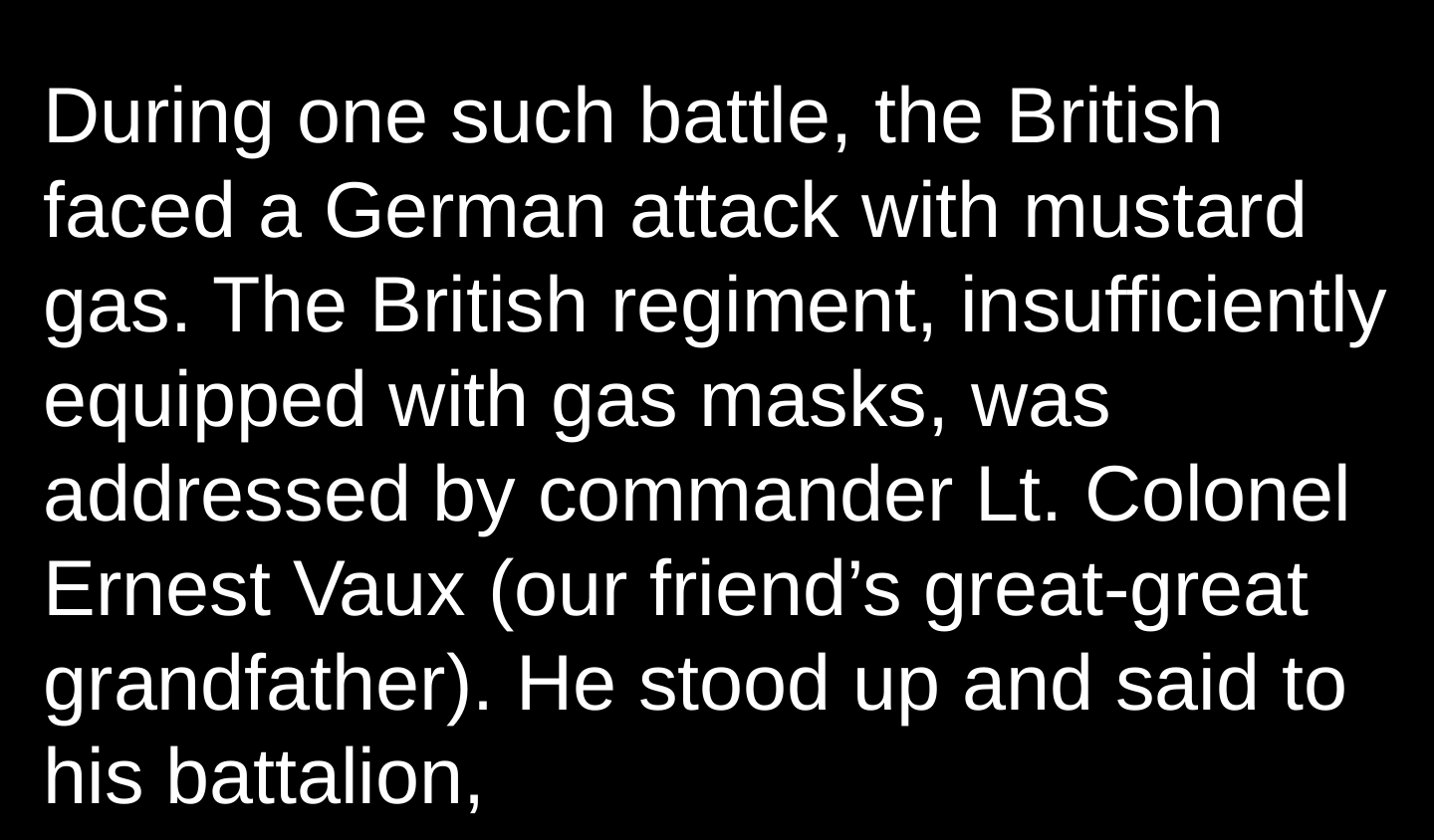

During one such battle, the British faced a German attack with mustard gas. The British regiment, insufficiently equipped with gas masks, was addressed by commander Lt. Colonel Ernest Vaux (our friend’s great-great grandfather). He stood up and said to his battalion,